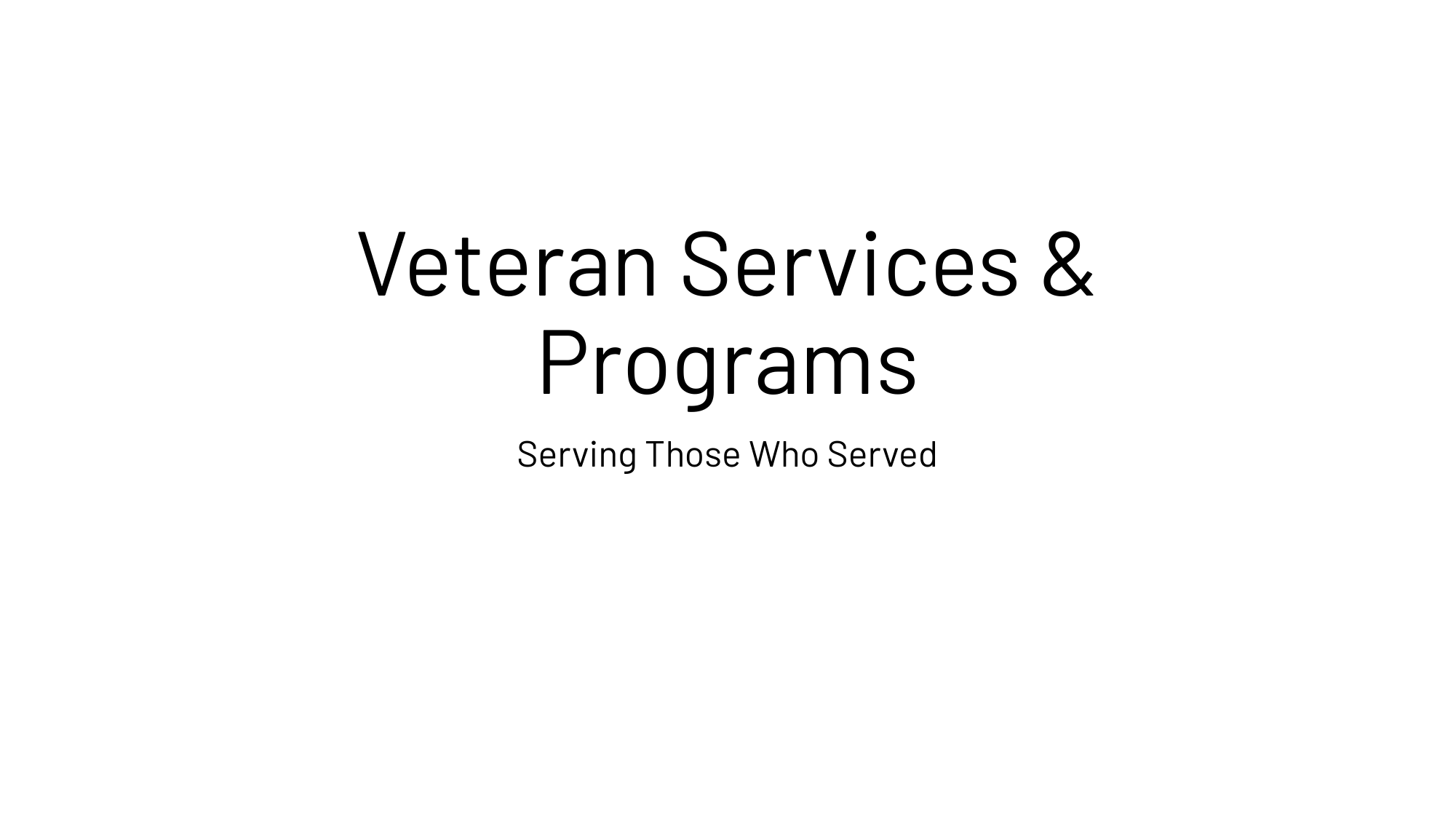

# Veteran Services & Programs
Serving Those Who Served